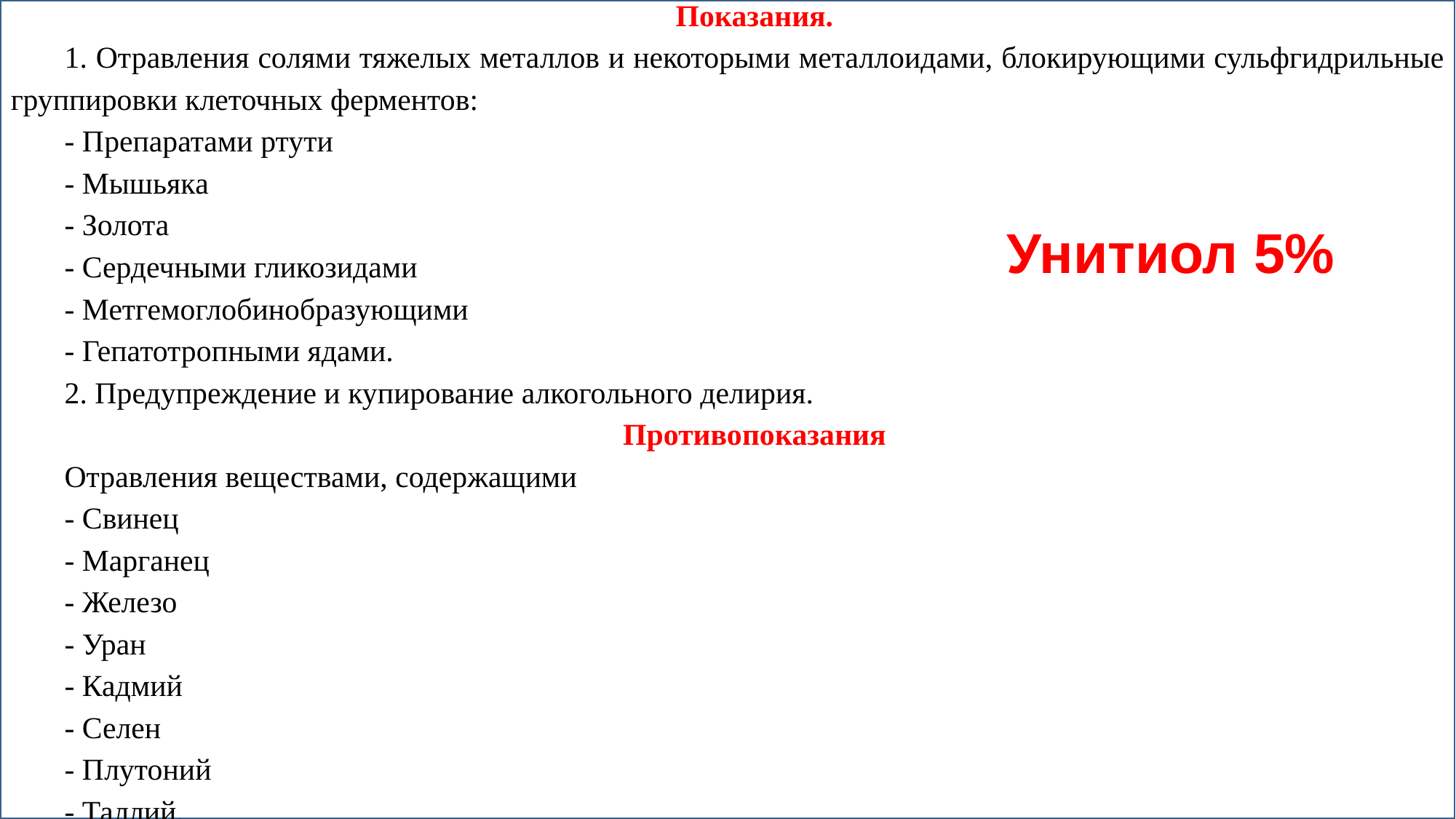

Показания.
1. Отравления солями тяжелых металлов и некоторыми металлоидами, блокирующими сульфгидрильные группировки клеточных ферментов:
- Препаратами ртути
- Мышьяка
- Золота
- Сердечными гликозидами
- Метгемоглобинобразующими
- Гепатотропными ядами.
2. Предупреждение и купирование алкогольного делирия.
Противопоказания
Отравления веществами, содержащими
- Свинец
- Марганец
- Железо
- Уран
- Кадмий
- Селен
- Плутоний
- Таллий.

# Унитиол 5%